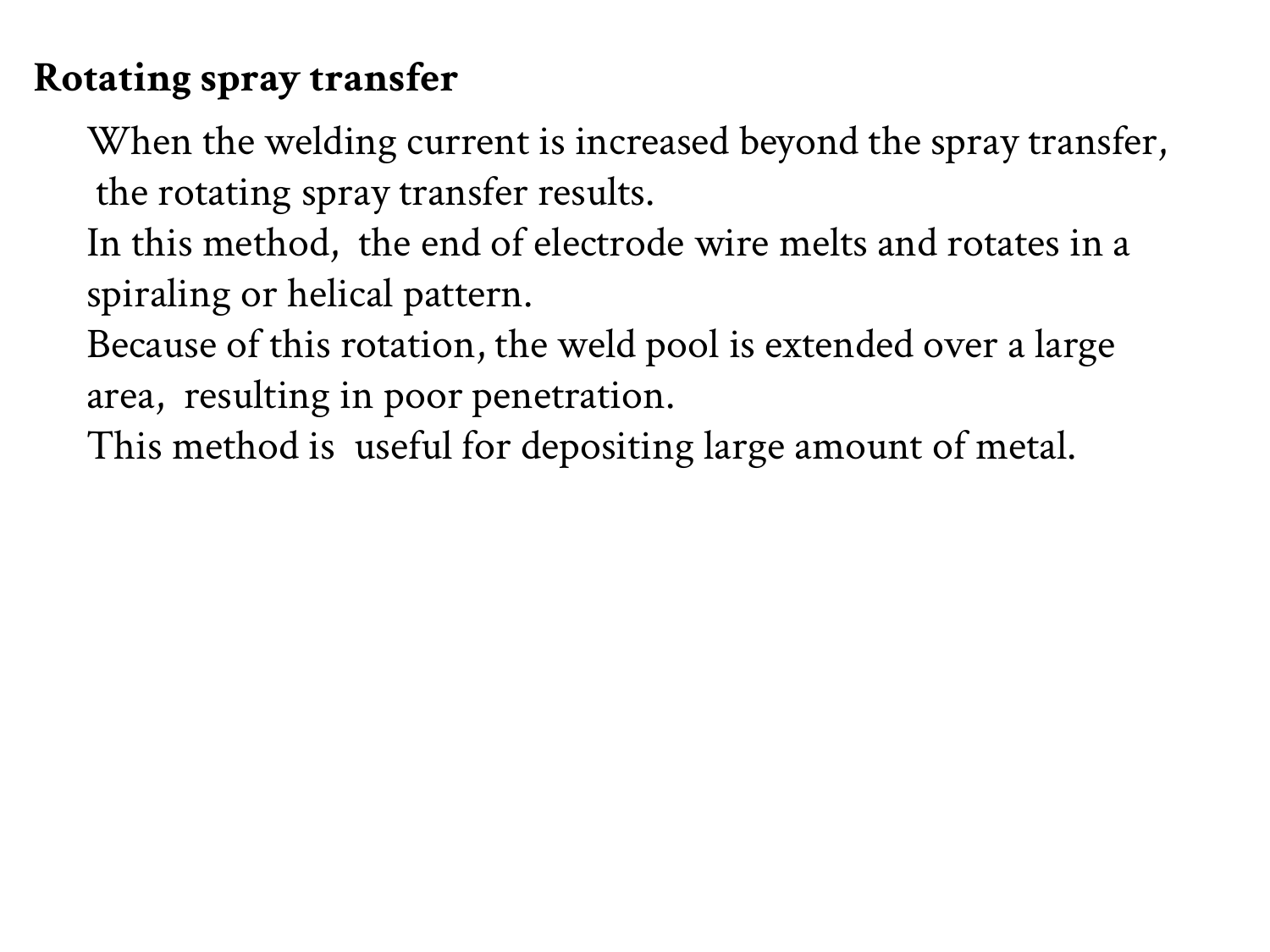

Rotating spray transfer
When the welding current is increased beyond the spray transfer,  the rotating spray transfer results.
In this method,  the end of electrode wire melts and rotates in a spiraling or helical pattern.
Because of this rotation, the weld pool is extended over a large area,  resulting in poor penetration.
This method is  useful for depositing large amount of metal.